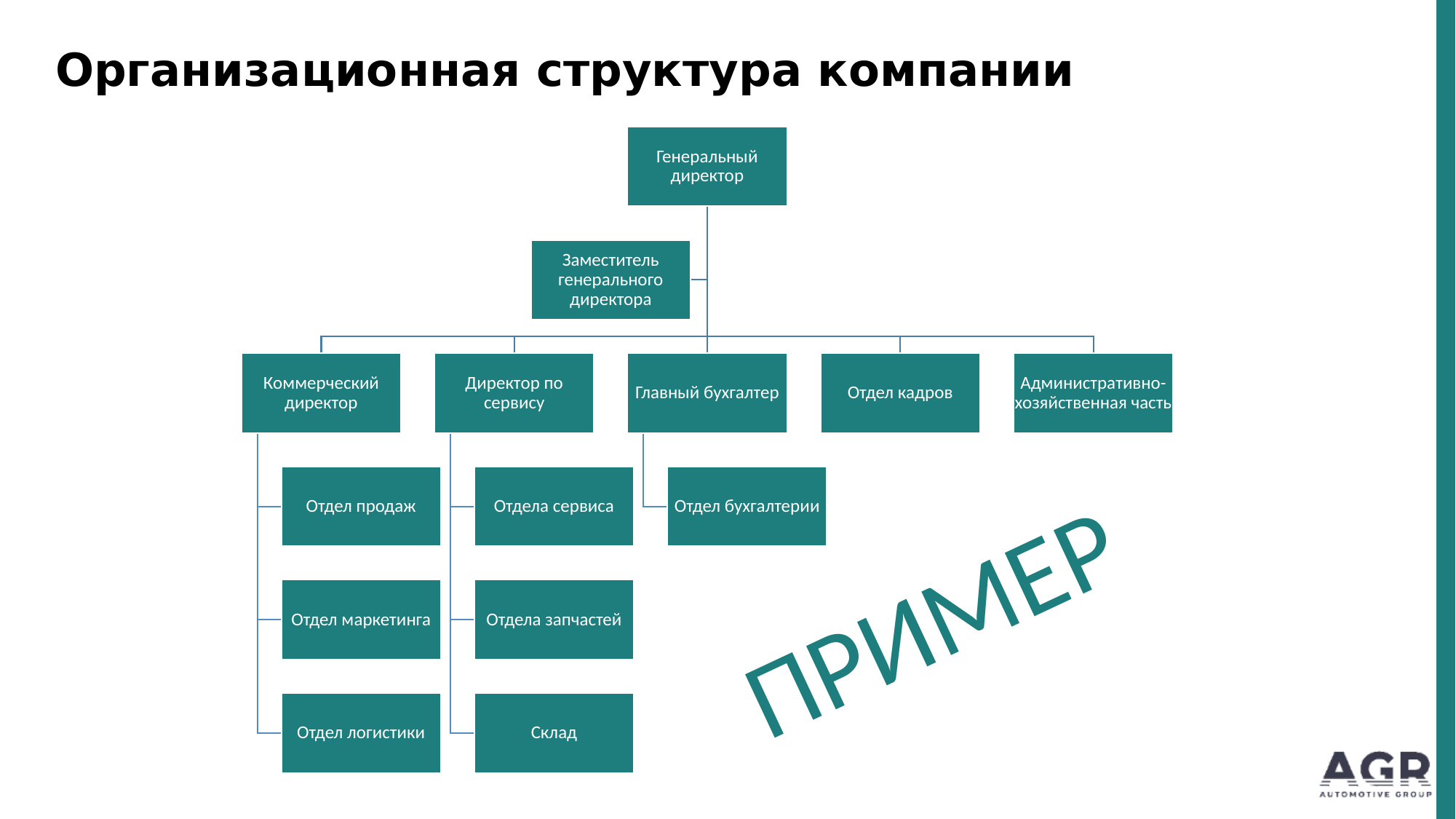

Организационная структура компании
Генеральный директор
Коммерческий директор
Отдел продаж
Отдел маркетинга
Отдел логистики
Директор по сервису
Отдела сервиса
Отдела запчастей
Склад
Главный бухгалтер
Отдел бухгалтерии
Отдел кадров
Административно-хозяйственная часть
Заместитель генерального директора
ПРИМЕР